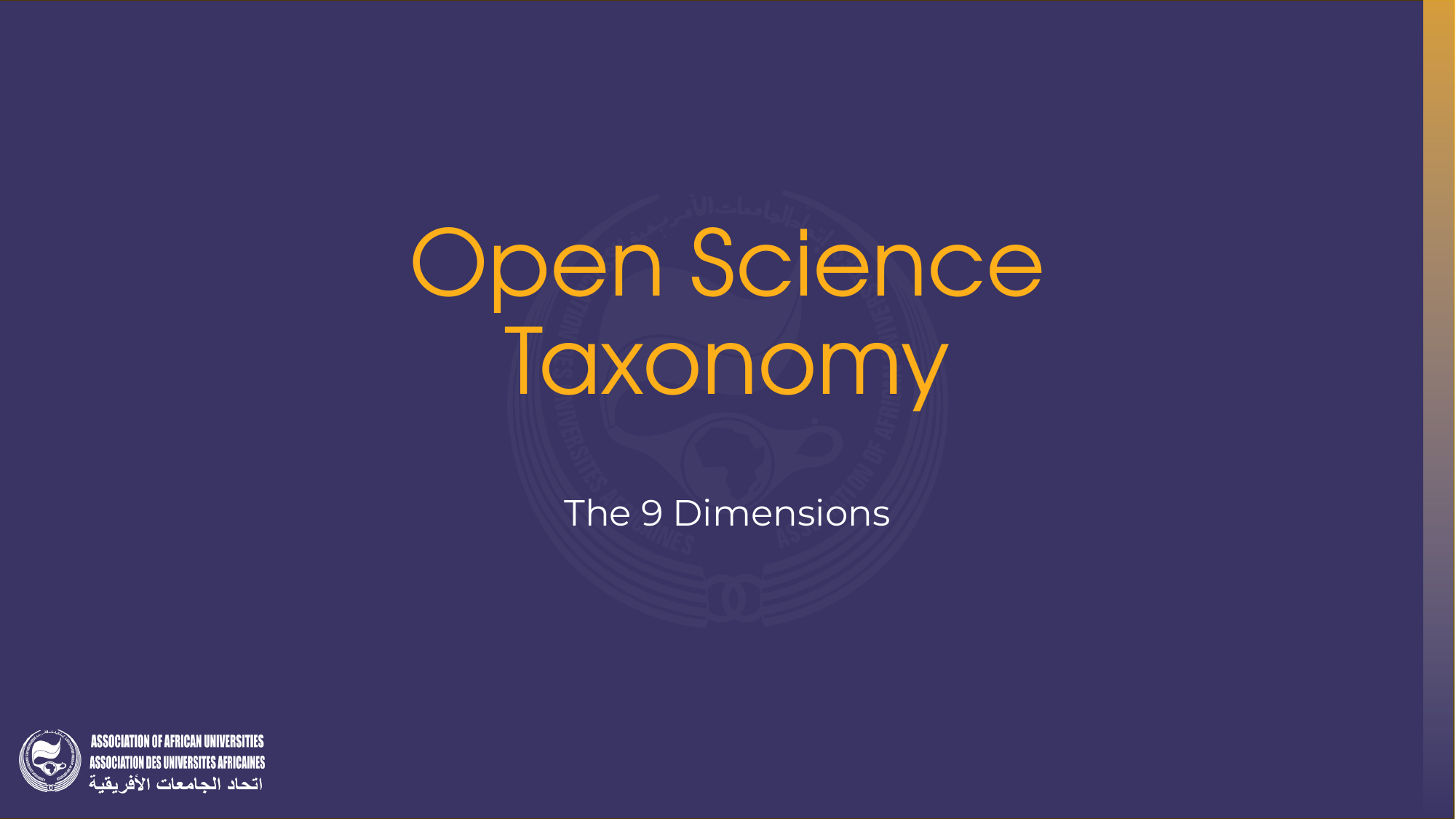

# Open Science Taxonomy
The 9 Dimensions